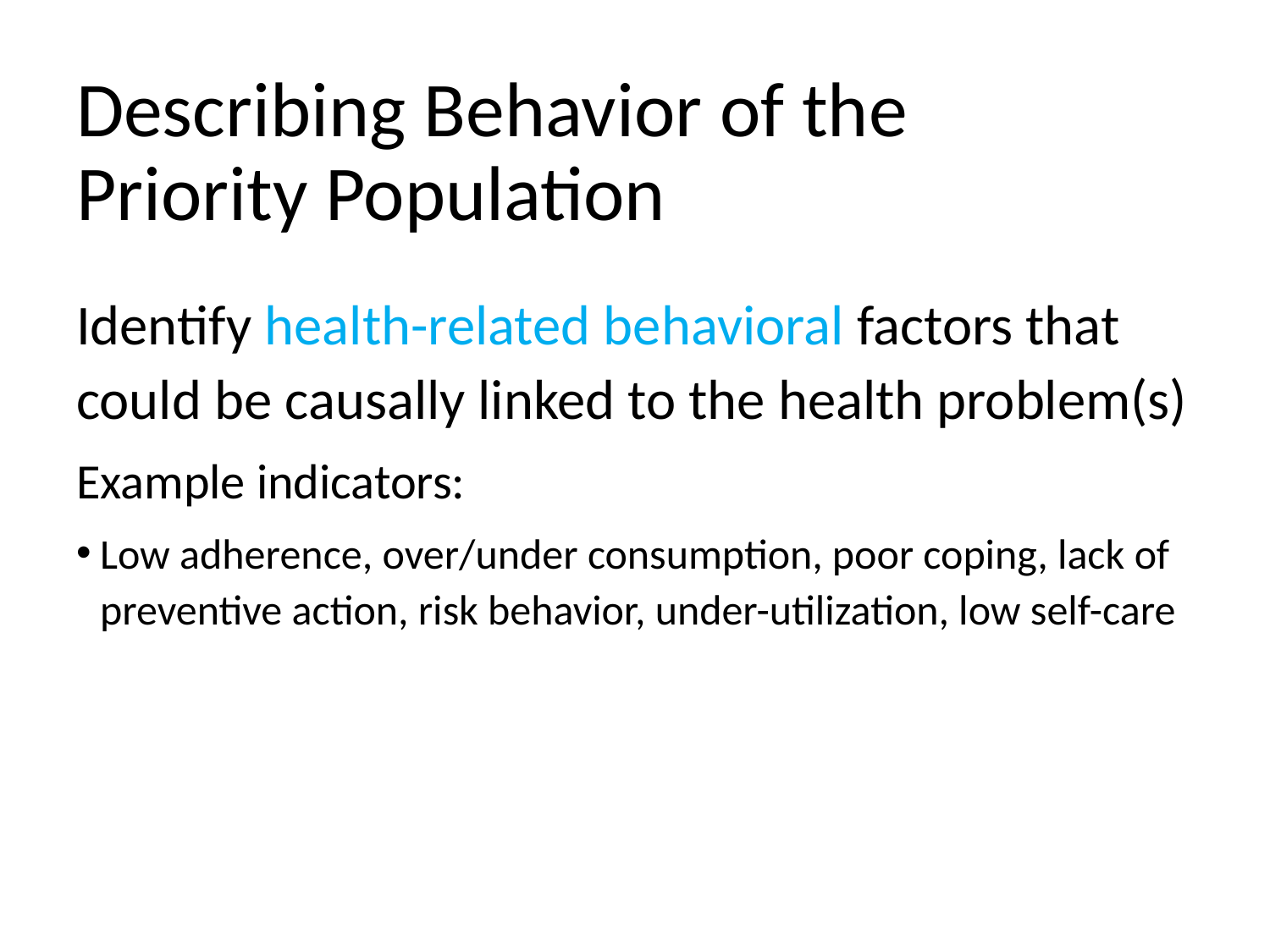

# Describing Behavior of the Priority Population
Identify health-related behavioral factors that could be causally linked to the health problem(s)
Example indicators:
Low adherence, over/under consumption, poor coping, lack of preventive action, risk behavior, under-utilization, low self-care